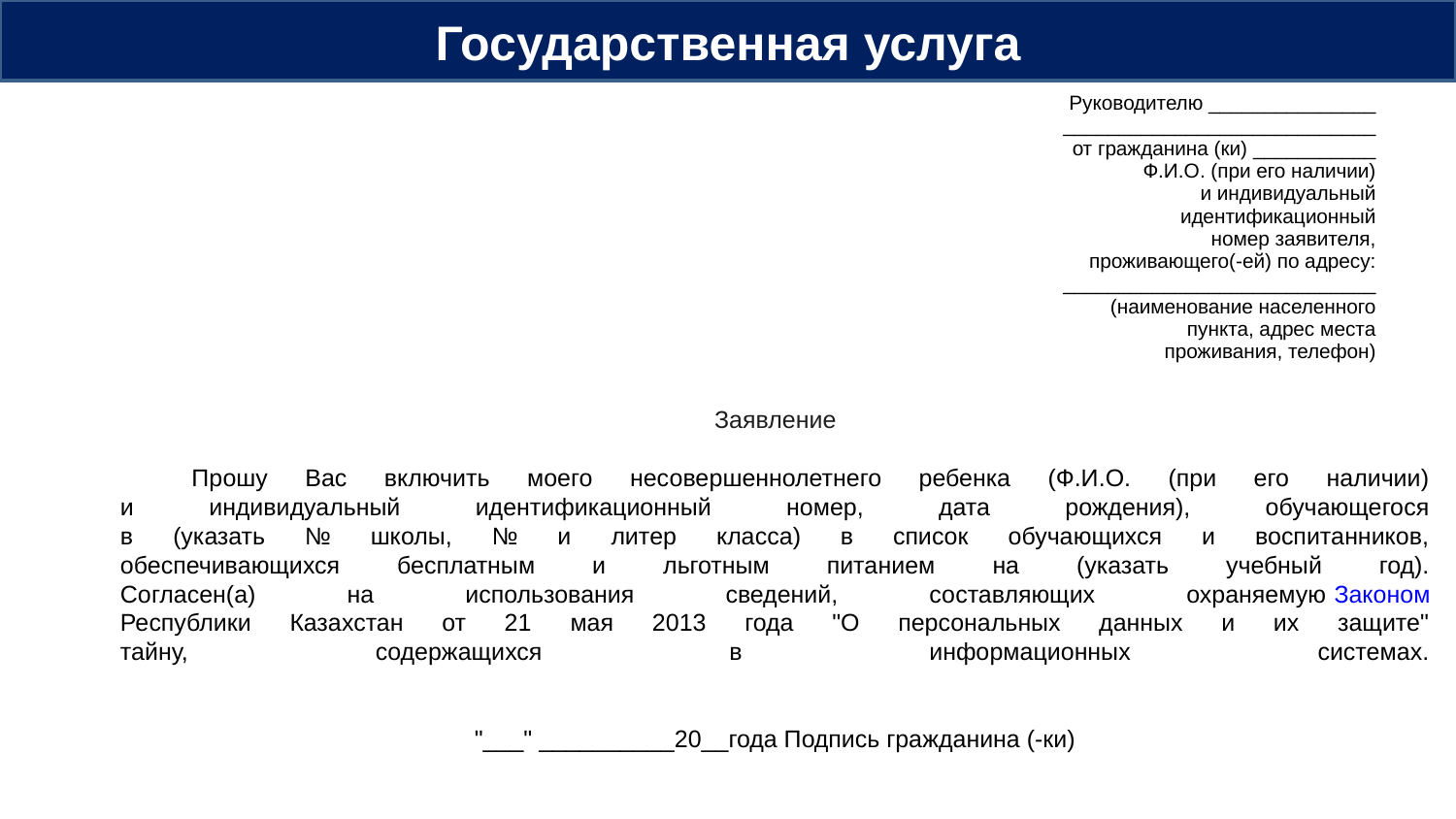

Государственная услуга
| Руководителю \_\_\_\_\_\_\_\_\_\_\_\_\_\_\_ \_\_\_\_\_\_\_\_\_\_\_\_\_\_\_\_\_\_\_\_\_\_\_\_\_\_\_\_ от гражданина (ки) \_\_\_\_\_\_\_\_\_\_\_ Ф.И.О. (при его наличии) и индивидуальный идентификационный номер заявителя, проживающего(-ей) по адресу: \_\_\_\_\_\_\_\_\_\_\_\_\_\_\_\_\_\_\_\_\_\_\_\_\_\_\_\_ (наименование населенного пункта, адрес места проживания, телефон) |
| --- |
Заявление

      Прошу Вас включить моего несовершеннолетнего ребенка (Ф.И.О. (при его наличии)
и индивидуальный идентификационный номер, дата рождения), обучающегося
в (указать № школы, № и литер класса) в список обучающихся и воспитанников,
обеспечивающихся бесплатным и льготным питанием на (указать учебный год).
Согласен(а) на использования сведений, составляющих охраняемую Законом
Республики Казахстан от 21 мая 2013 года "О персональных данных и их защите"
тайну, содержащихся в информационных системах.

"___" __________20__года Подпись гражданина (-ки)

|  |
| --- |